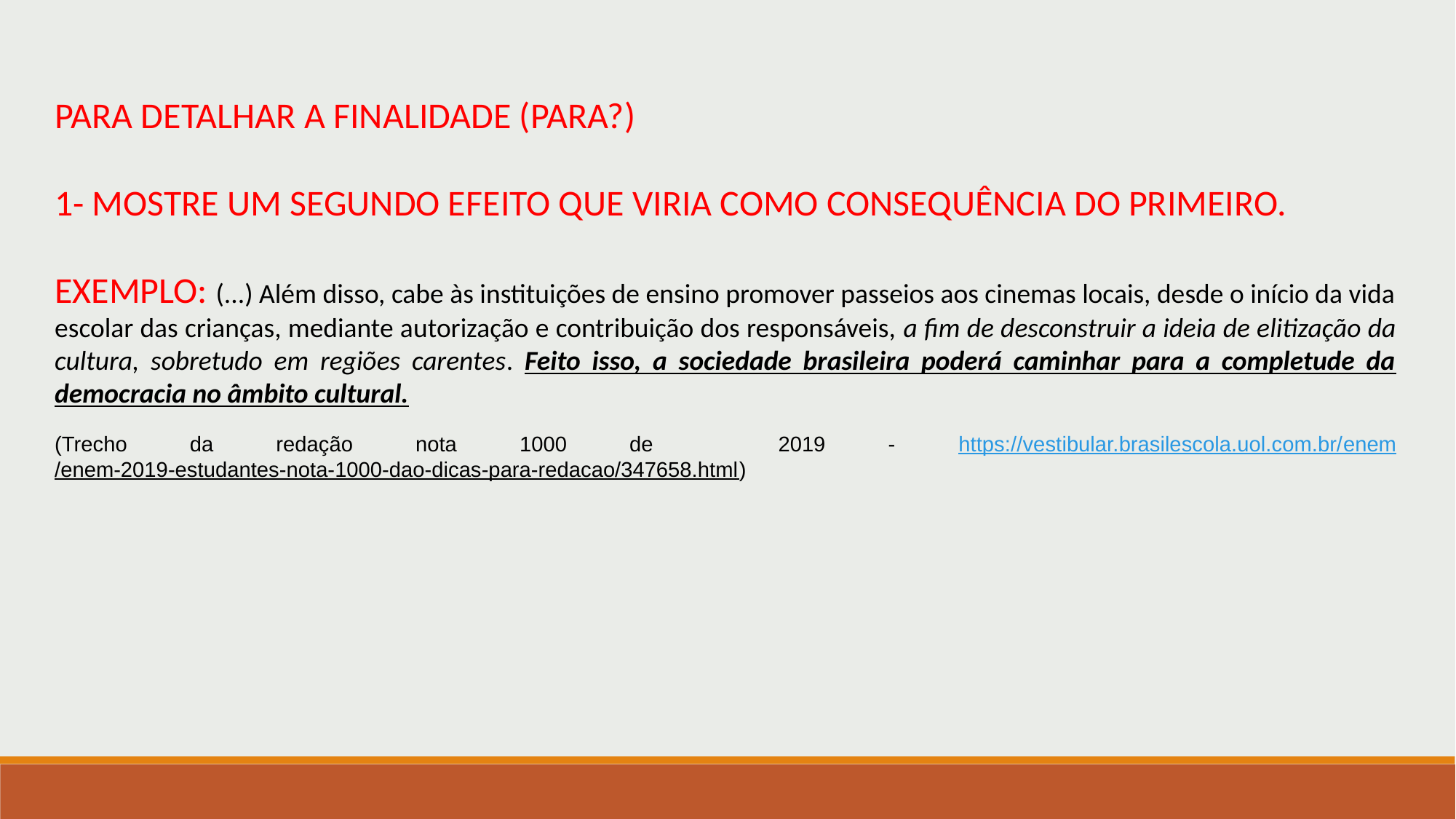

PARA DETALHAR A FINALIDADE (PARA?)

1- MOSTRE UM SEGUNDO EFEITO QUE VIRIA COMO CONSEQUÊNCIA DO PRIMEIRO.

EXEMPLO: (...) Além disso, cabe às instituições de ensino promover passeios aos cinemas locais, desde o início da vida escolar das crianças, mediante autorização e contribuição dos responsáveis, a fim de desconstruir a ideia de elitização da cultura, sobretudo em regiões carentes. Feito isso, a sociedade brasileira poderá caminhar para a completude da democracia no âmbito cultural.

(Trecho da redação nota 1000 de  2019 - https://vestibular.brasilescola.uol.com.br/enem/enem-2019-estudantes-nota-1000-dao-dicas-para-redacao/347658.html)